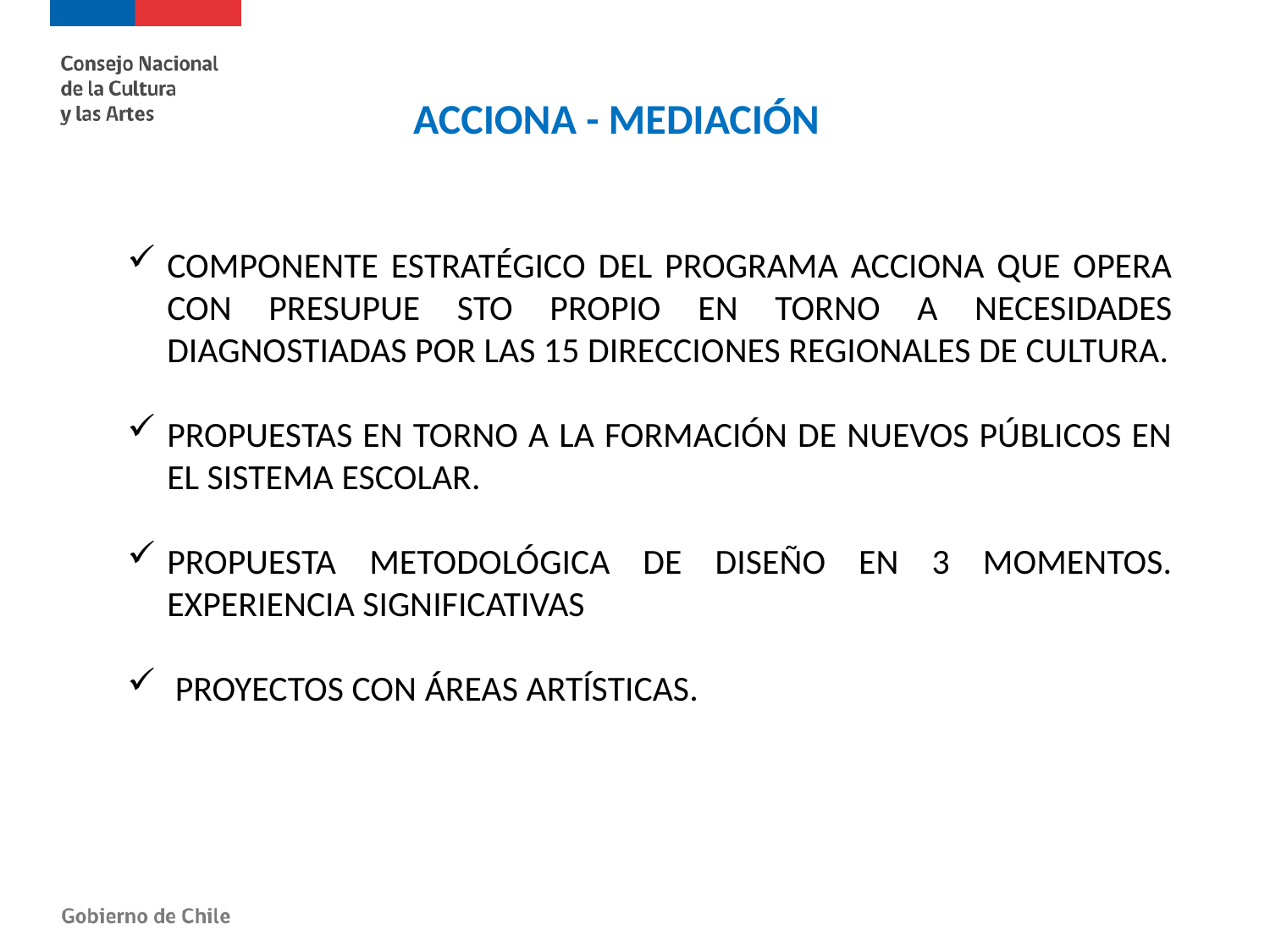

# ACCIONA - MEDIACIÓN
COMPONENTE ESTRATÉGICO DEL PROGRAMA ACCIONA QUE OPERA CON PRESUPUE STO PROPIO EN TORNO A NECESIDADES DIAGNOSTIADAS POR LAS 15 DIRECCIONES REGIONALES DE CULTURA.

PROPUESTAS EN TORNO A LA FORMACIÓN DE NUEVOS PÚBLICOS EN EL SISTEMA ESCOLAR.

PROPUESTA METODOLÓGICA DE DISEÑO EN 3 MOMENTOS. EXPERIENCIA SIGNIFICATIVAS

 PROYECTOS CON ÁREAS ARTÍSTICAS.